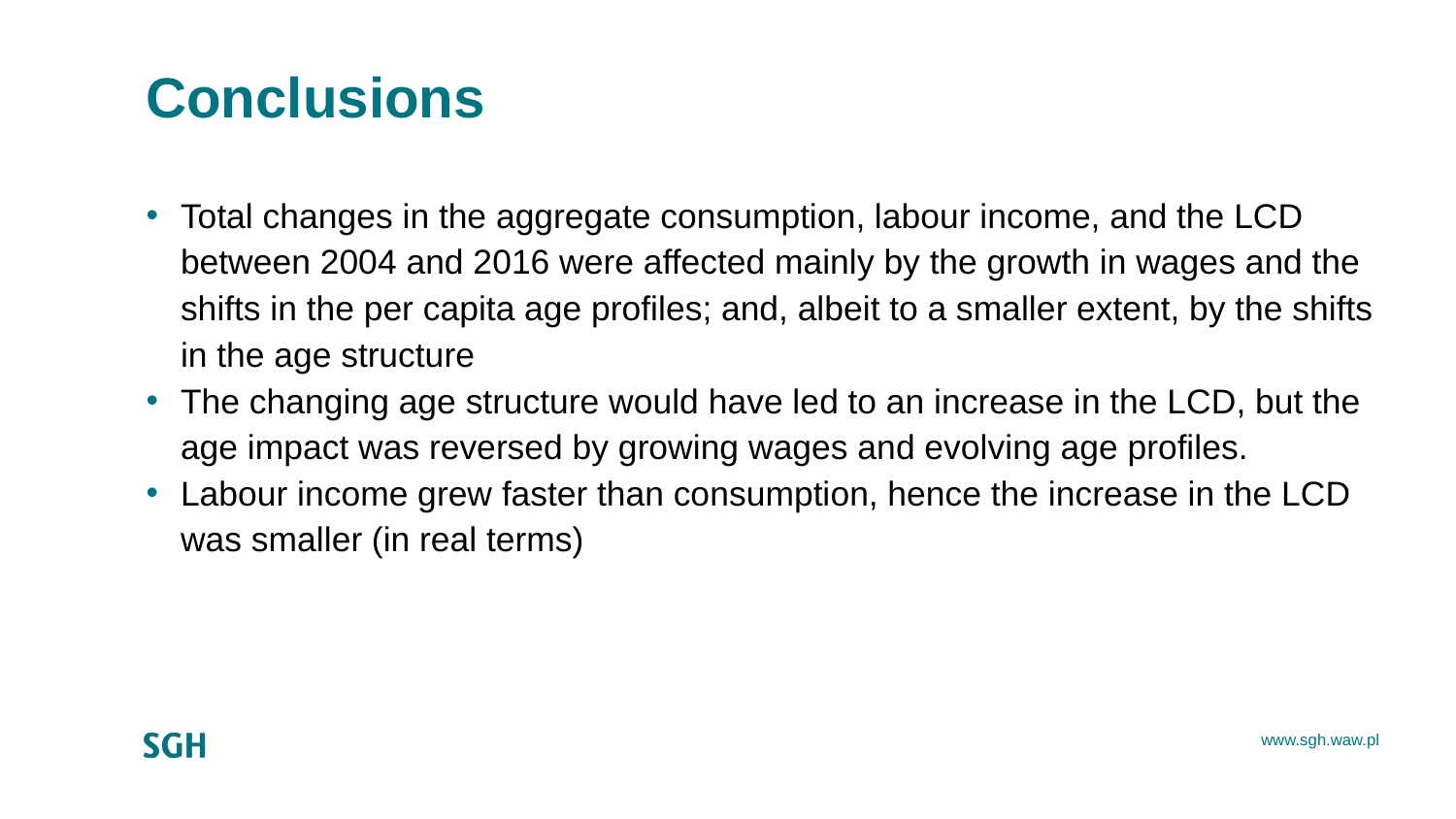

# Conclusions
Total changes in the aggregate consumption, labour income, and the LCD between 2004 and 2016 were affected mainly by the growth in wages and the shifts in the per capita age profiles; and, albeit to a smaller extent, by the shifts in the age structure
The changing age structure would have led to an increase in the LCD, but the age impact was reversed by growing wages and evolving age profiles.
Labour income grew faster than consumption, hence the increase in the LCD was smaller (in real terms)